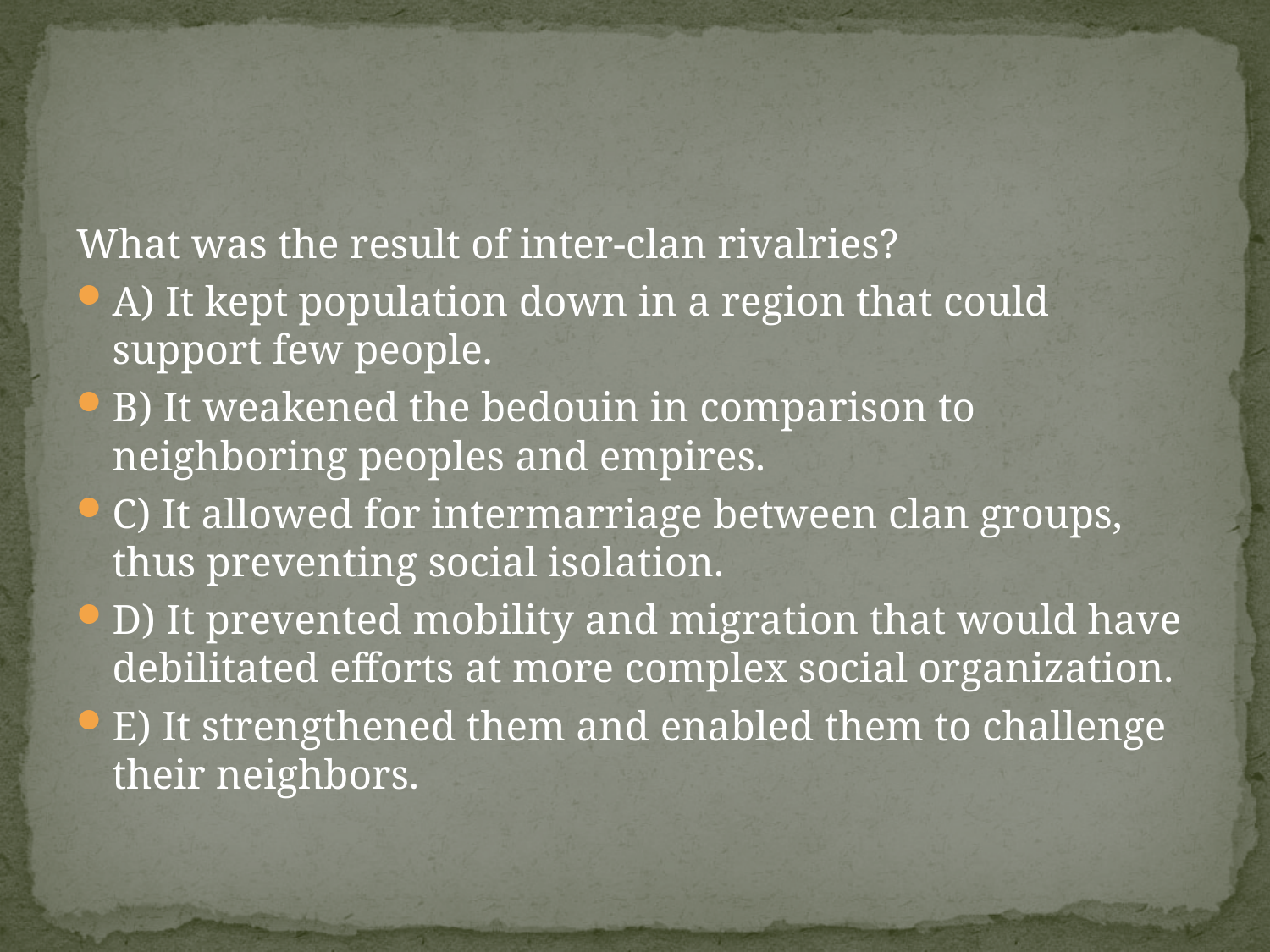

#
What was the result of inter-clan rivalries?
A) It kept population down in a region that could support few people.
B) It weakened the bedouin in comparison to neighboring peoples and empires.
C) It allowed for intermarriage between clan groups, thus preventing social isolation.
D) It prevented mobility and migration that would have debilitated efforts at more complex social organization.
E) It strengthened them and enabled them to challenge their neighbors.